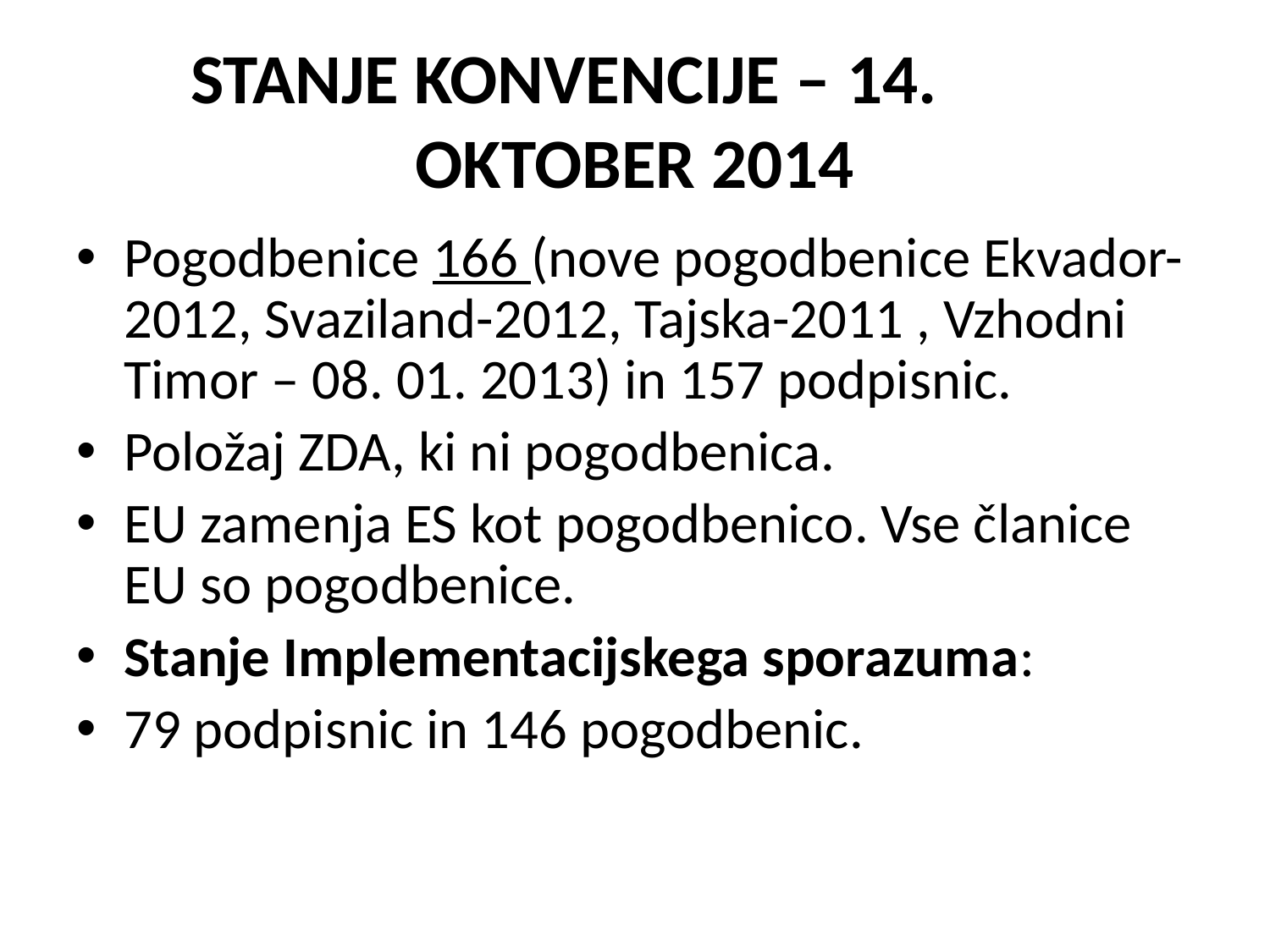

# STANJE KONVENCIJE – 14. 	OKTOBER 2014
Pogodbenice 166 (nove pogodbenice Ekvador-2012, Svaziland-2012, Tajska-2011 , Vzhodni Timor – 08. 01. 2013) in 157 podpisnic.
Položaj ZDA, ki ni pogodbenica.
EU zamenja ES kot pogodbenico. Vse članice EU so pogodbenice.
Stanje Implementacijskega sporazuma:
79 podpisnic in 146 pogodbenic.